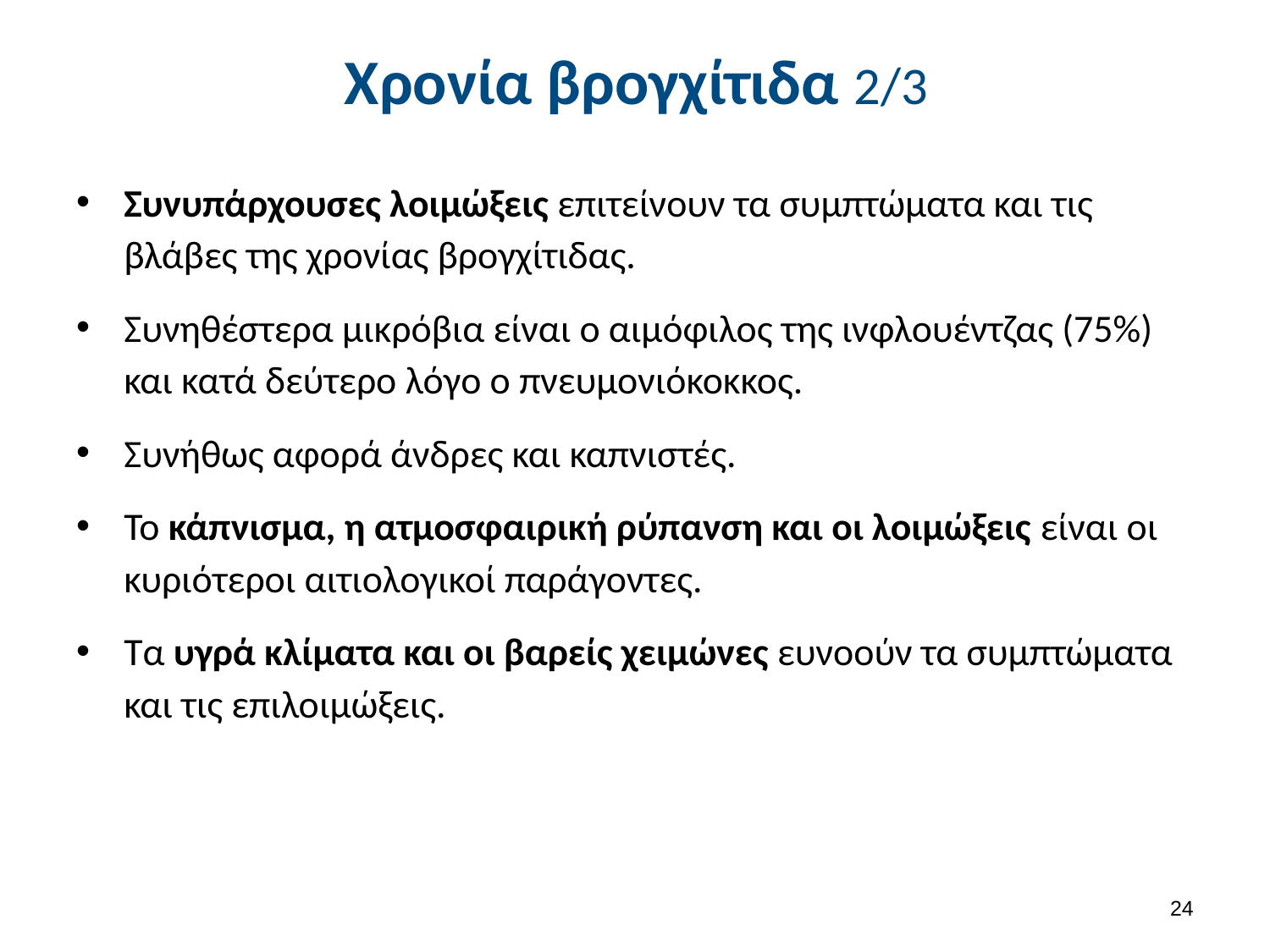

# Χρονία βρογχίτιδα 2/3
Συνυπάρχουσες λοιμώξεις επιτείνουν τα συμπτώματα και τις βλάβες της χρονίας βρογχίτιδας.
Συνηθέστερα μικρόβια είναι ο αιμόφιλος της ινφλουέντζας (75%) και κατά δεύτερο λόγο ο πνευμονιόκοκκος.
Συνήθως αφορά άνδρες και καπνιστές.
Το κάπνισμα, η ατμοσφαιρική ρύπανση και οι λοιμώξεις είναι οι κυριότεροι αιτιολογικοί παράγοντες.
Τα υγρά κλίματα και οι βαρείς χειμώνες ευνοούν τα συμπτώματα και τις επιλοιμώξεις.
24